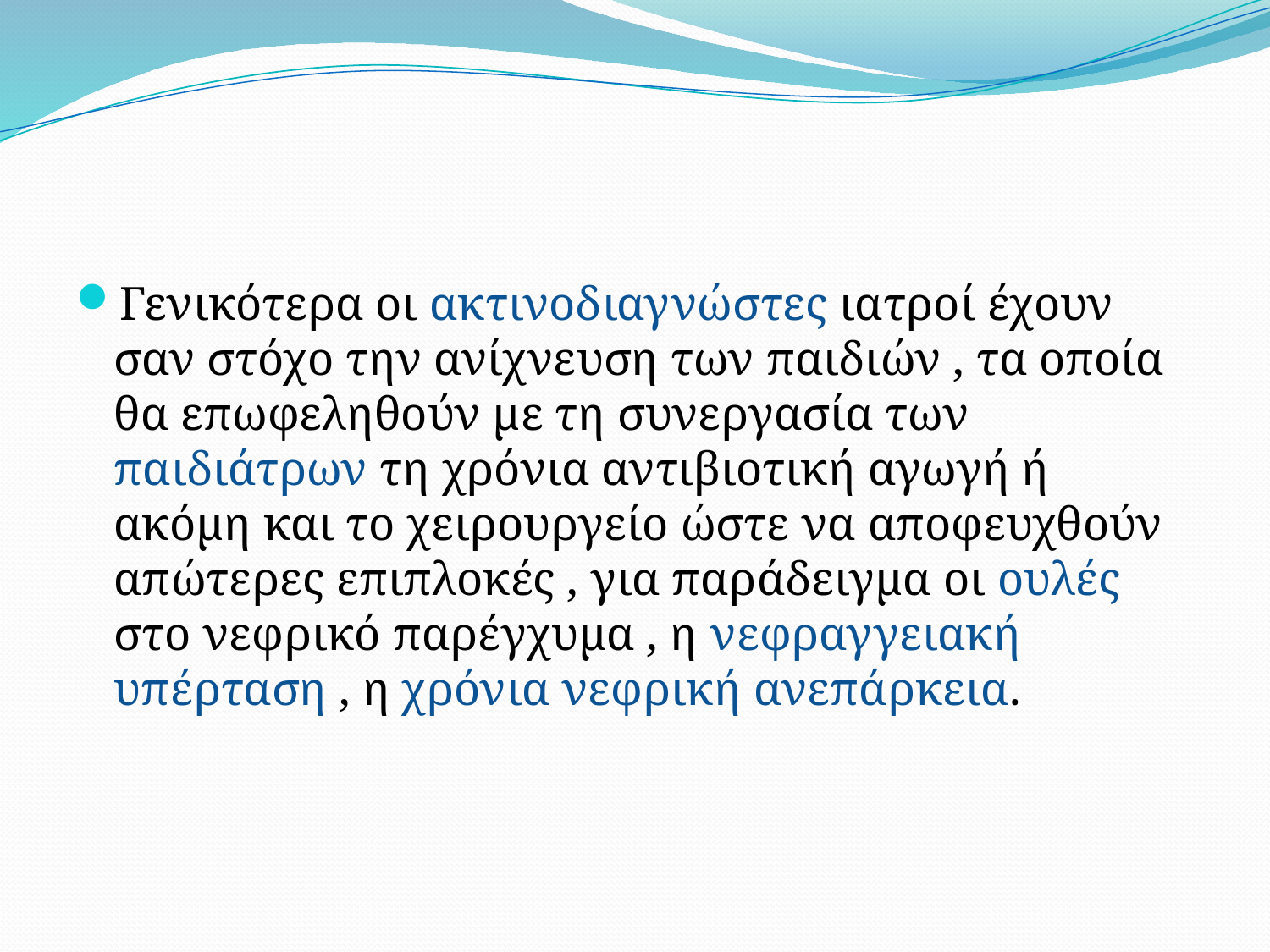

#
Γενικότερα οι ακτινοδιαγνώστες ιατροί έχουν σαν στόχο την ανίχνευση των παιδιών , τα οποία θα επωφεληθούν με τη συνεργασία των παιδιάτρων τη χρόνια αντιβιοτική αγωγή ή ακόμη και το χειρουργείο ώστε να αποφευχθούν απώτερες επιπλοκές , για παράδειγμα οι ουλές στο νεφρικό παρέγχυμα , η νεφραγγειακή υπέρταση , η χρόνια νεφρική ανεπάρκεια.